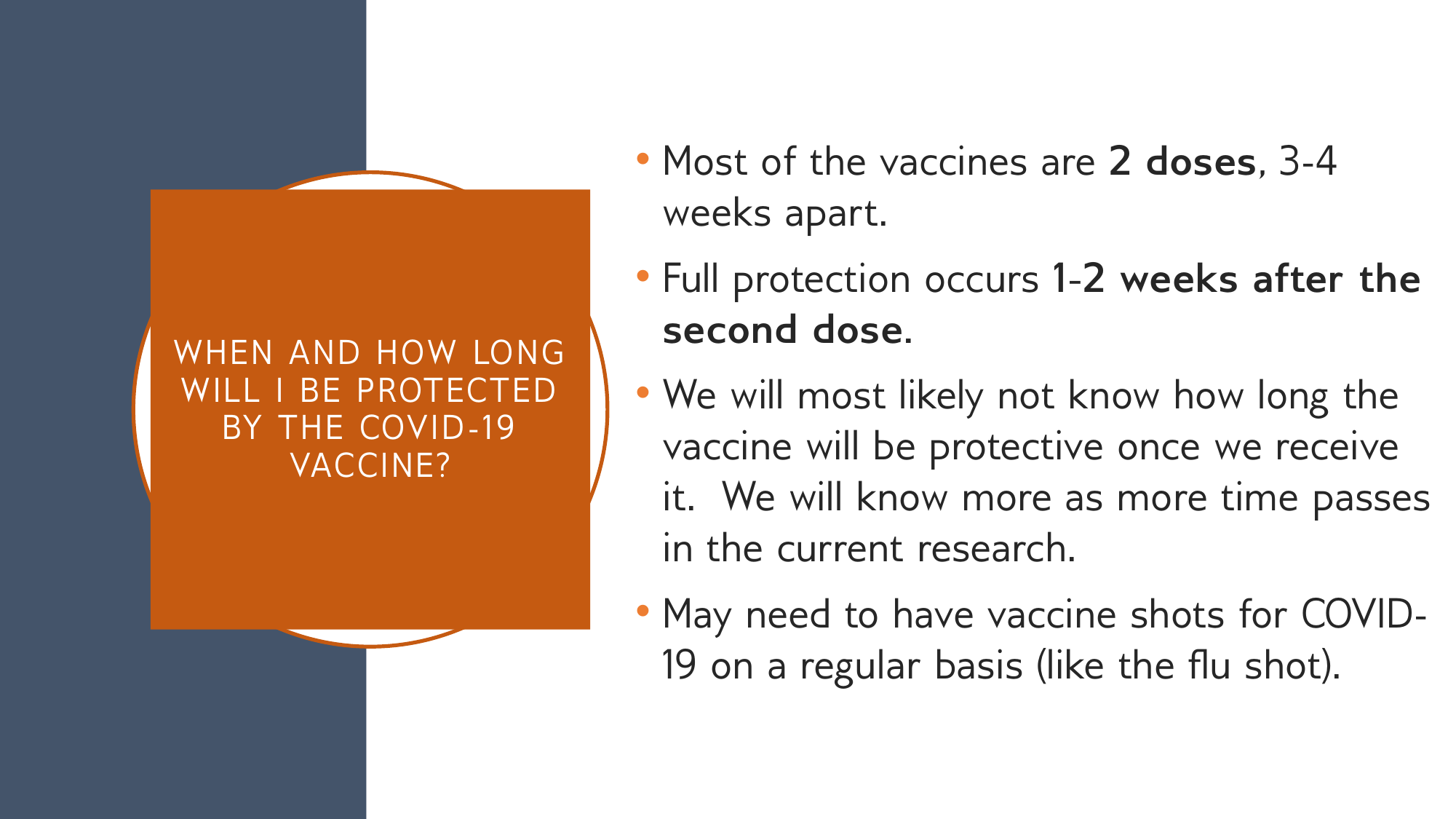

Most of the vaccines are 2 doses, 3-4 weeks apart.
Full protection occurs 1-2 weeks after the second dose.
We will most likely not know how long the vaccine will be protective once we receive it.  We will know more as more time passes in the current research.
May need to have vaccine shots for COVID-19 on a regular basis (like the flu shot).

# When and how long will I be protected by the COVID-19 Vaccine?